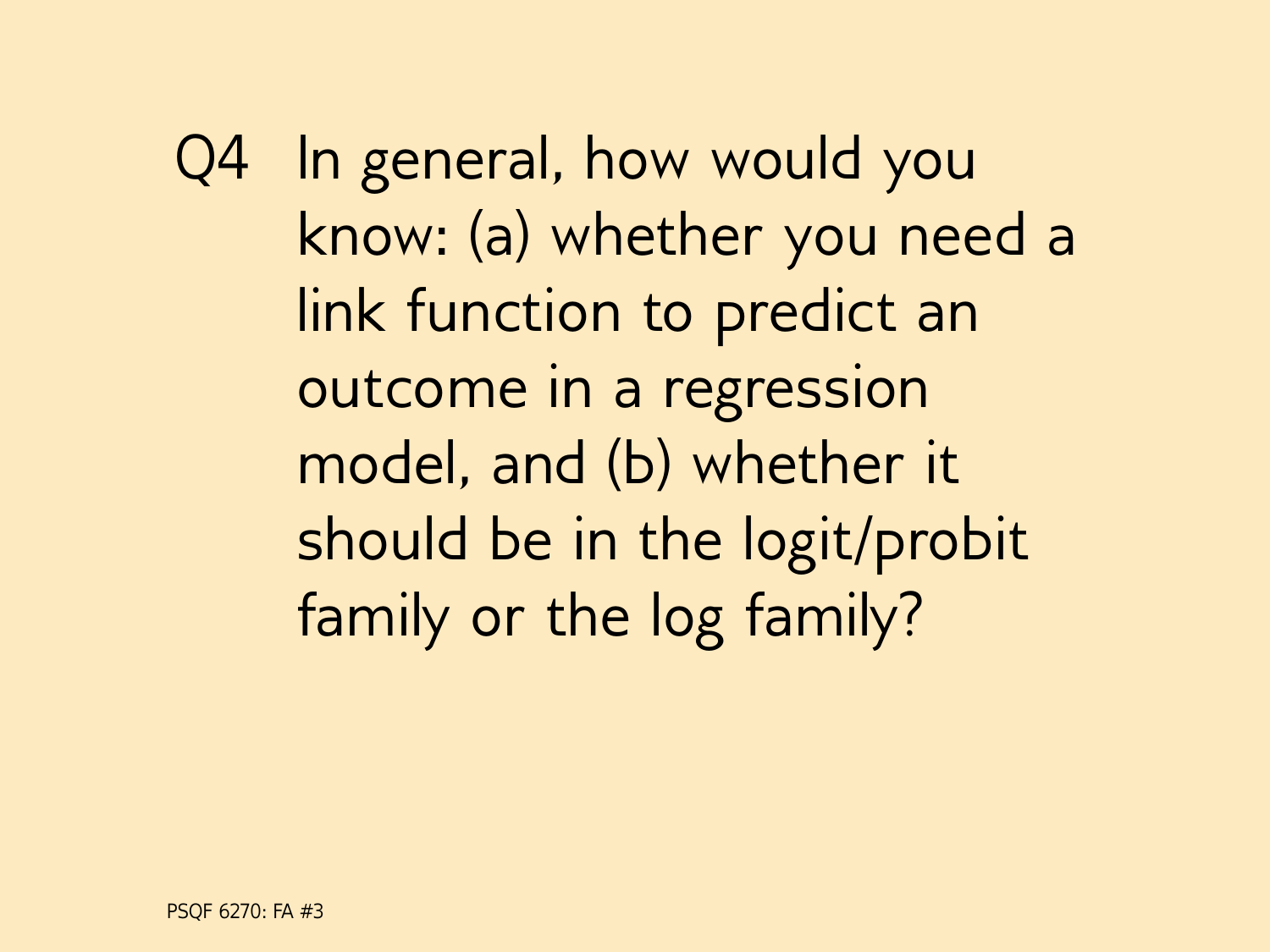

Q4
In general, how would you know: (a) whether you need a link function to predict an outcome in a regression model, and (b) whether it should be in the logit/probit family or the log family?
PSQF 6270: FA #3